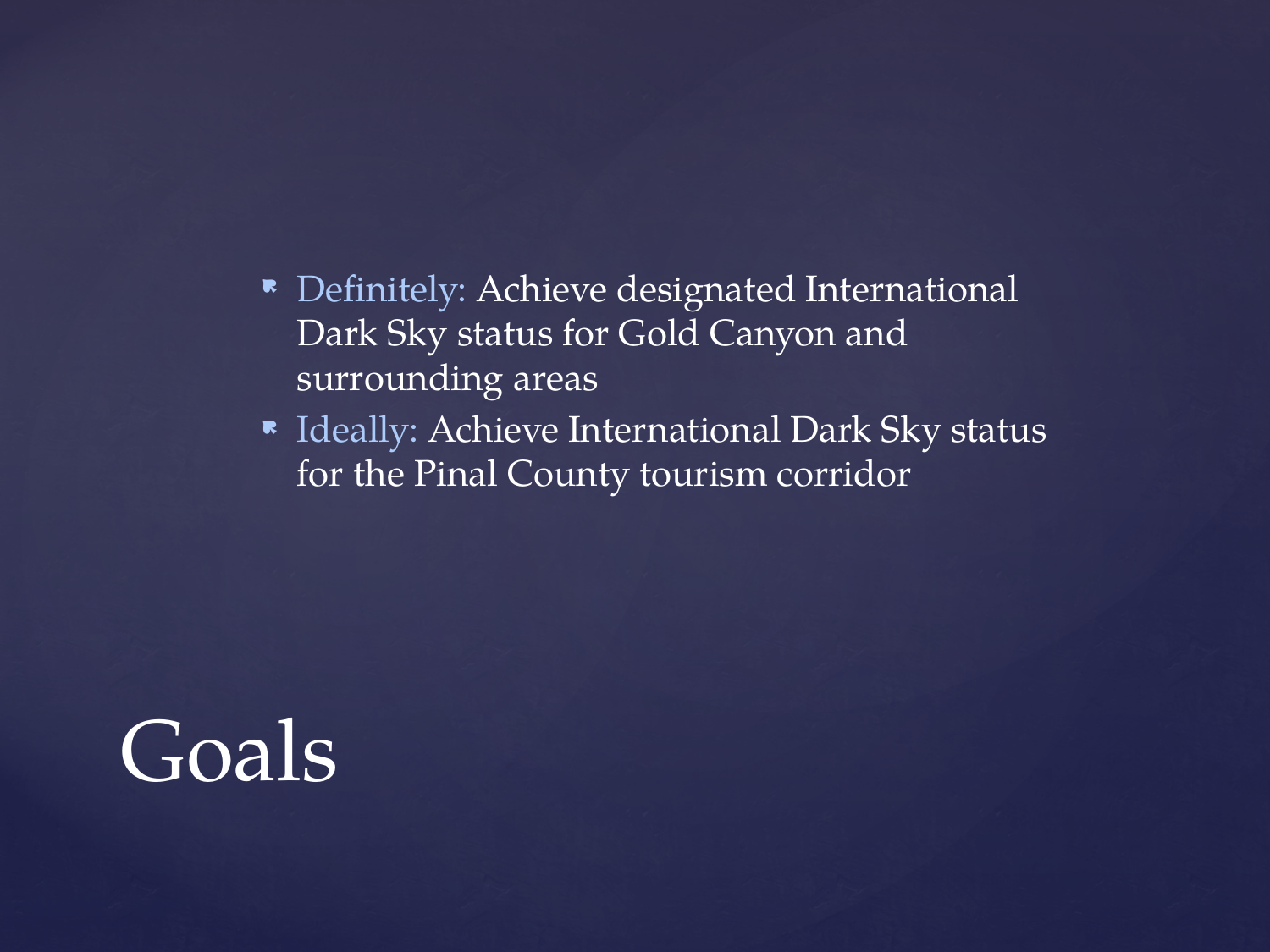

Definitely: Achieve designated International Dark Sky status for Gold Canyon and surrounding areas
Ideally: Achieve International Dark Sky status for the Pinal County tourism corridor
# Goals